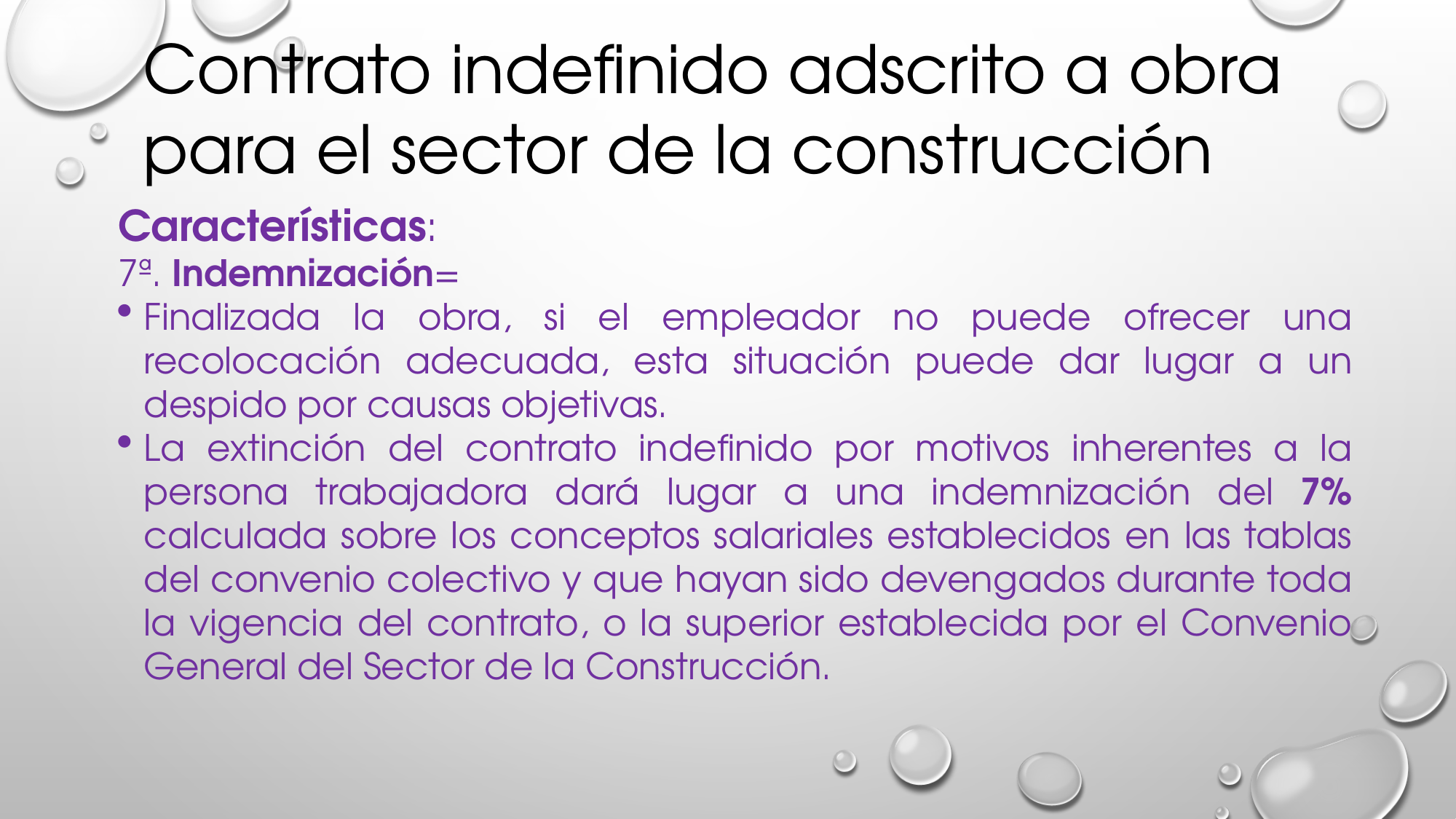

Contrato indefinido adscrito a obra para el sector de la construcción
Características:
7ª. Indemnización=
Finalizada la obra, si el empleador no puede ofrecer una recolocación adecuada, esta situación puede dar lugar a un despido por causas objetivas.
La extinción del contrato indefinido por motivos inherentes a la persona trabajadora dará lugar a una indemnización del 7% calculada sobre los conceptos salariales establecidos en las tablas del convenio colectivo y que hayan sido devengados durante toda la vigencia del contrato, o la superior establecida por el Convenio General del Sector de la Construcción.